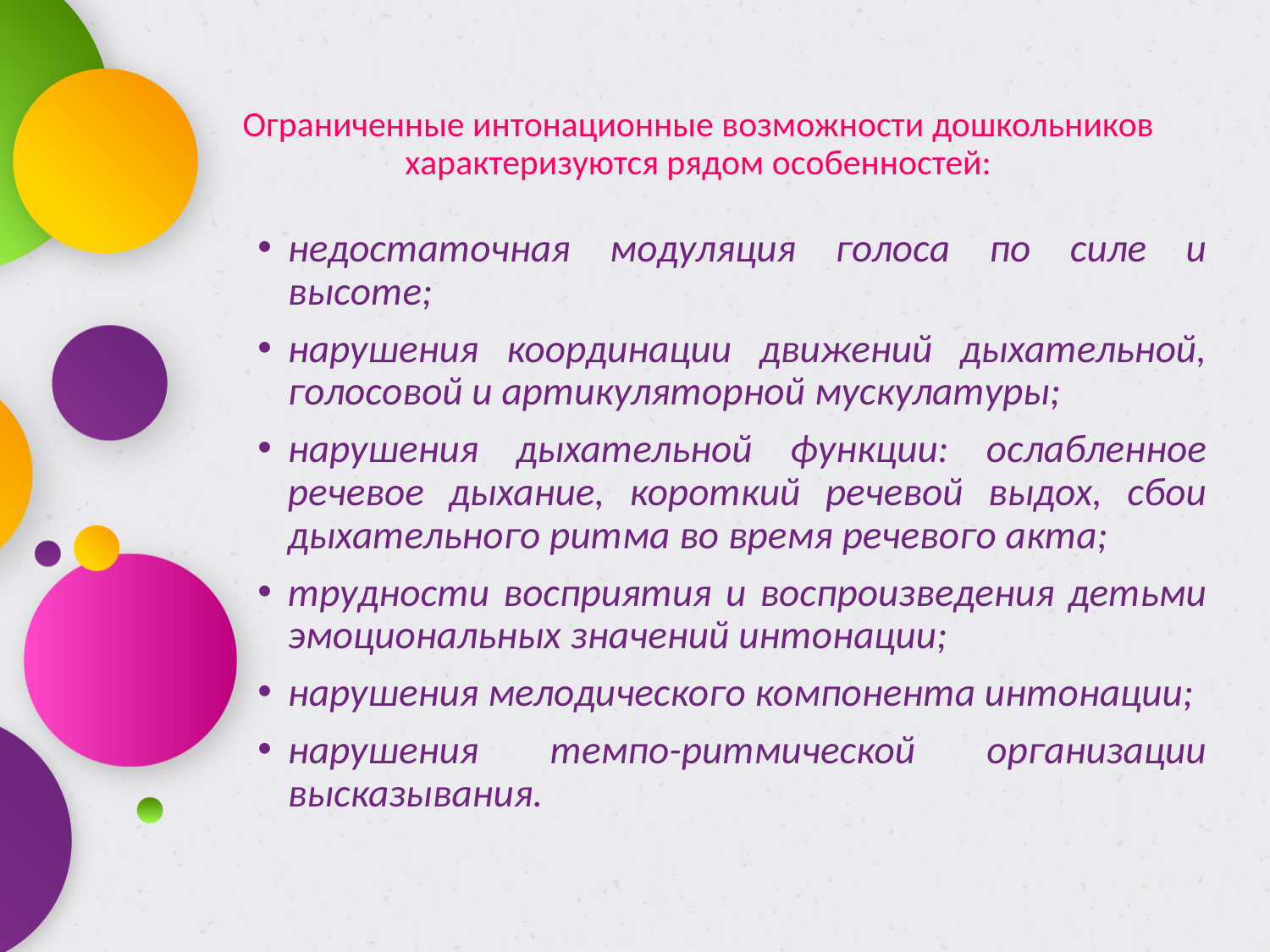

# Ограниченные интонационные возможности дошкольников характеризуются рядом особенностей:
недостаточная модуляция голоса по силе и высоте;
нарушения координации движений дыхательной, голосовой и артикуляторной мускулатуры;
нарушения дыхательной функции: ослабленное речевое дыхание, короткий речевой выдох, сбои дыхательного ритма во время речевого акта;
трудности восприятия и воспроизведения детьми эмоциональных значений интонации;
нарушения мелодического компонента интонации;
нарушения темпо-ритмической организации высказывания.